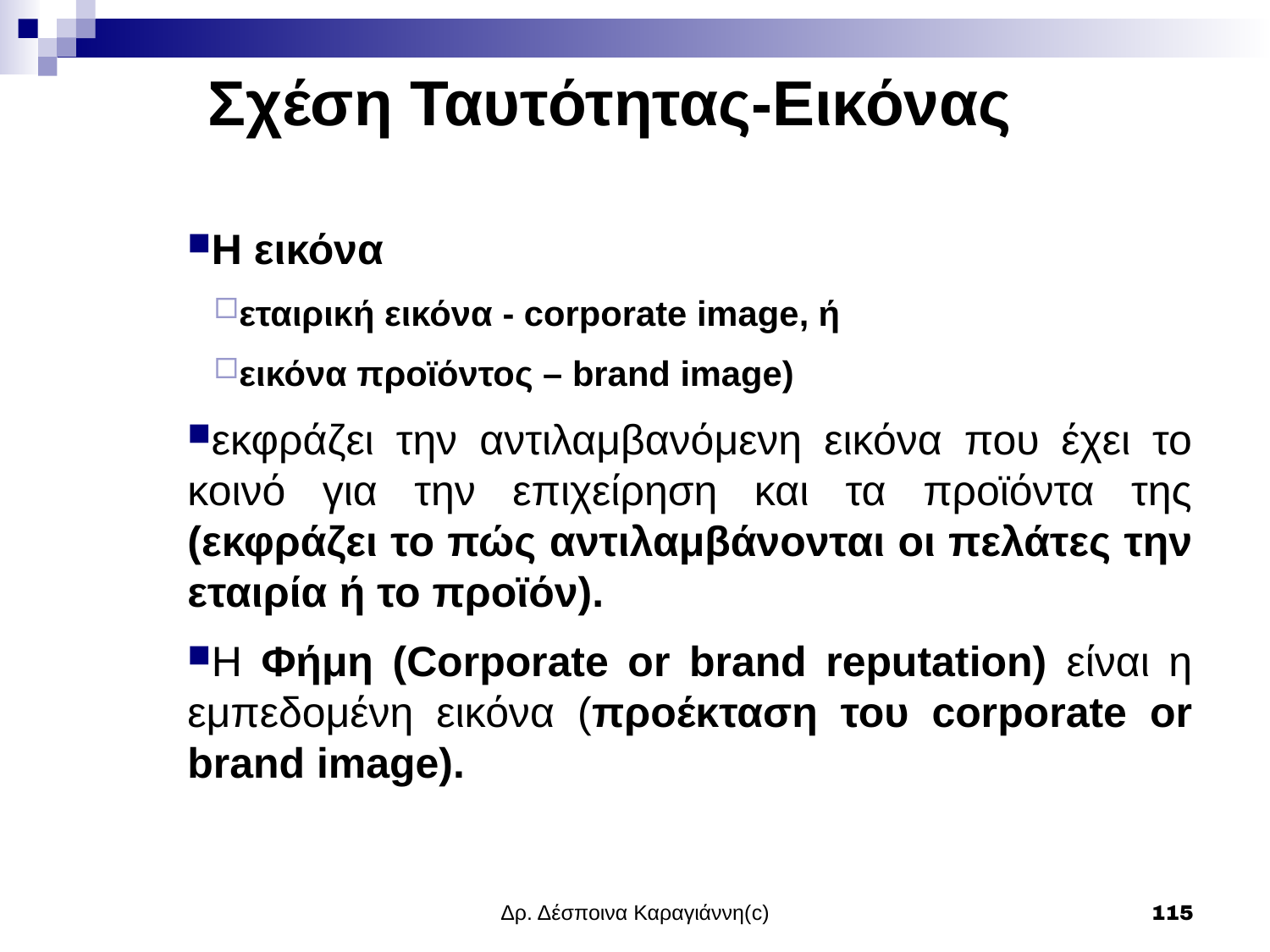

Σχέση Ταυτότητας-Εικόνας
Η εικόνα
εταιρική εικόνα - corporate image, ή
εικόνα προϊόντος – brand image)
εκφράζει την αντιλαμβανόμενη εικόνα που έχει το κοινό για την επιχείρηση και τα προϊόντα της (εκφράζει το πώς αντιλαμβάνονται οι πελάτες την εταιρία ή το προϊόν).
Η Φήμη (Corporate or brand reputation) είναι η εμπεδομένη εικόνα (προέκταση του corporate or brand image).

Δρ. Δέσποινα Καραγιάννη(c)
115